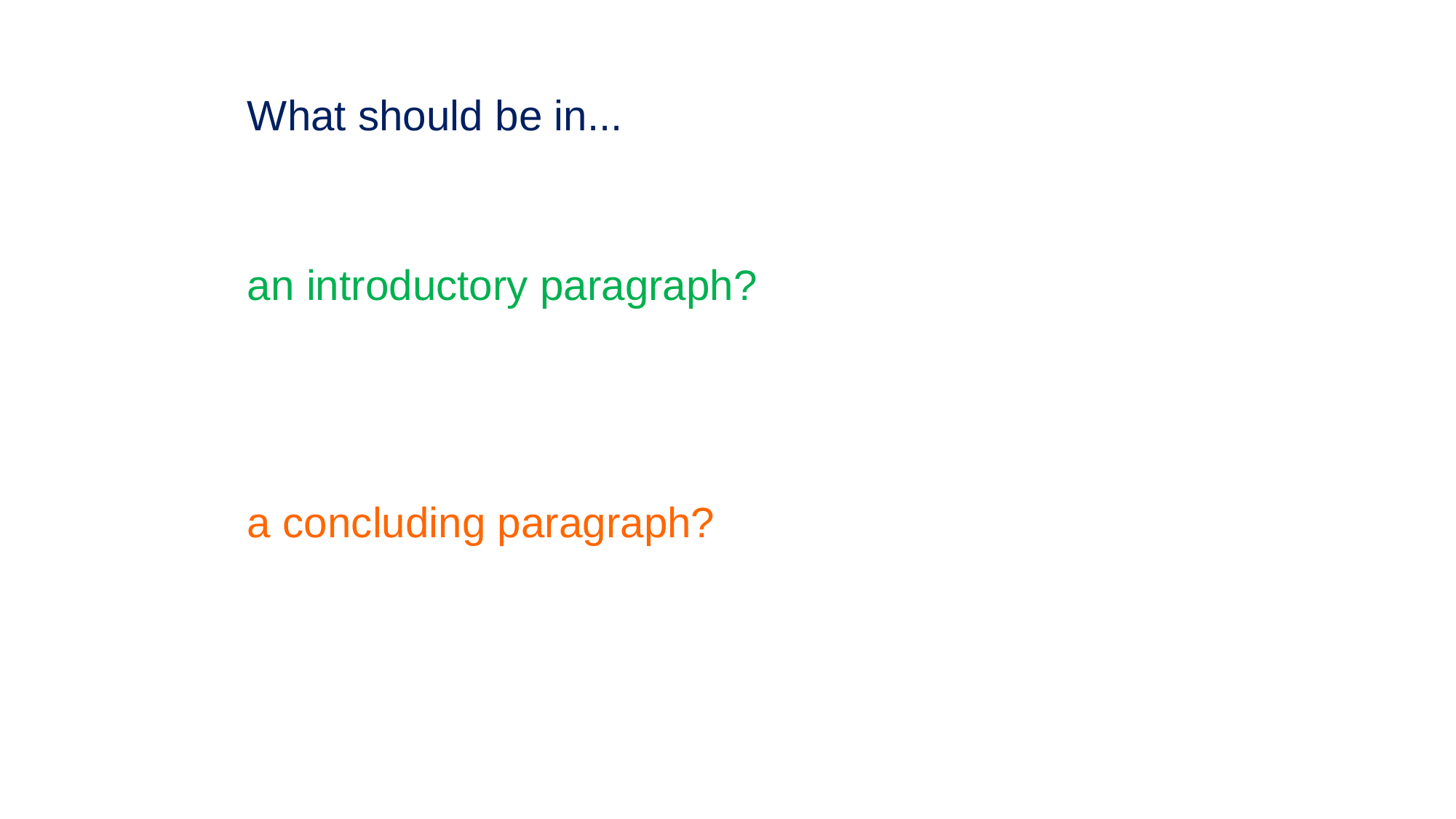

What should be in...

an introductory paragraph?

a concluding paragraph?